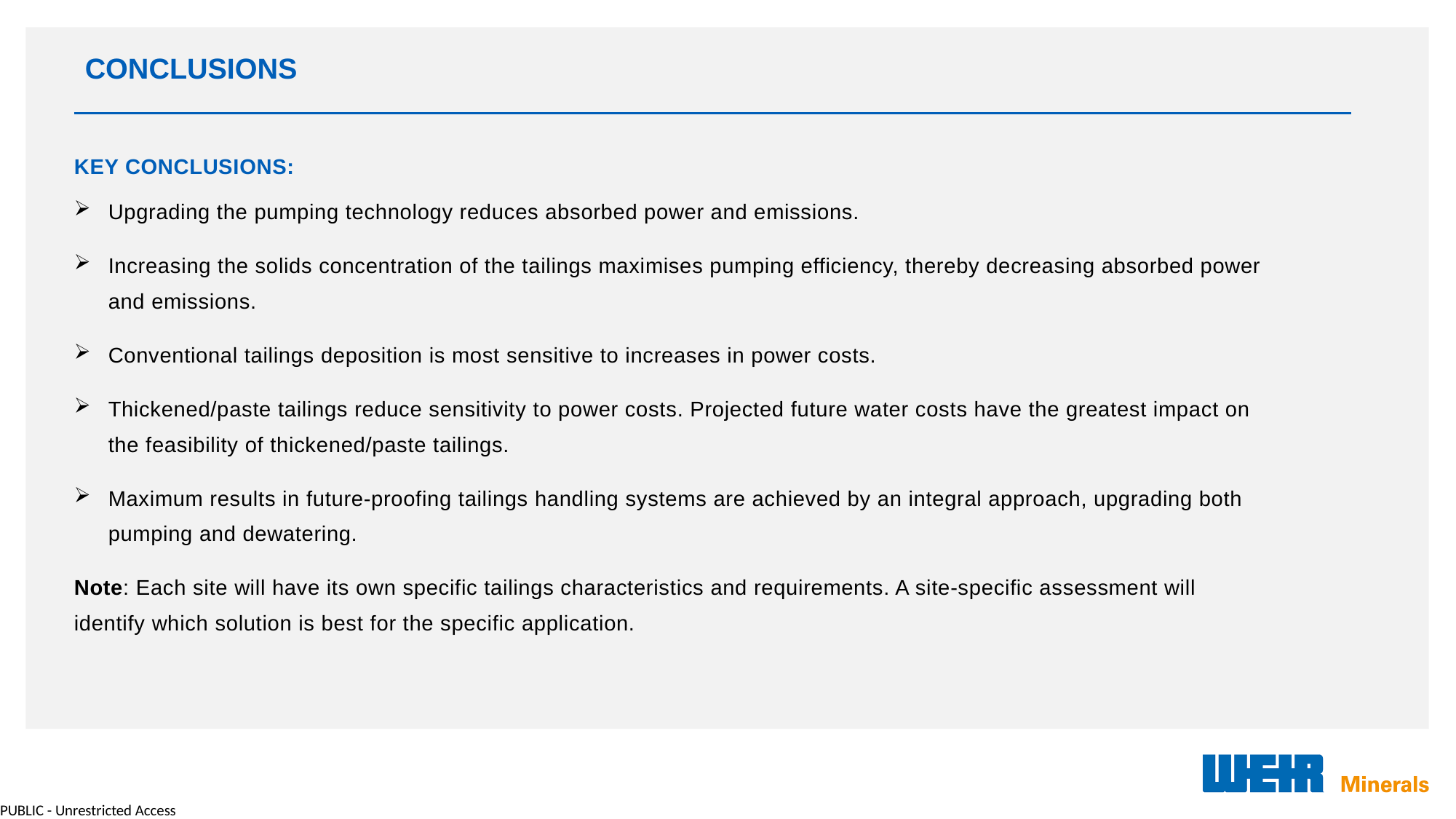

# CONCLUSIONS
KEY CONCLUSIONS:
Upgrading the pumping technology reduces absorbed power and emissions.
Increasing the solids concentration of the tailings maximises pumping efficiency, thereby decreasing absorbed power and emissions.
Conventional tailings deposition is most sensitive to increases in power costs.
Thickened/paste tailings reduce sensitivity to power costs. Projected future water costs have the greatest impact on the feasibility of thickened/paste tailings.
Maximum results in future-proofing tailings handling systems are achieved by an integral approach, upgrading both pumping and dewatering.
Note: Each site will have its own specific tailings characteristics and requirements. A site-specific assessment will identify which solution is best for the specific application.